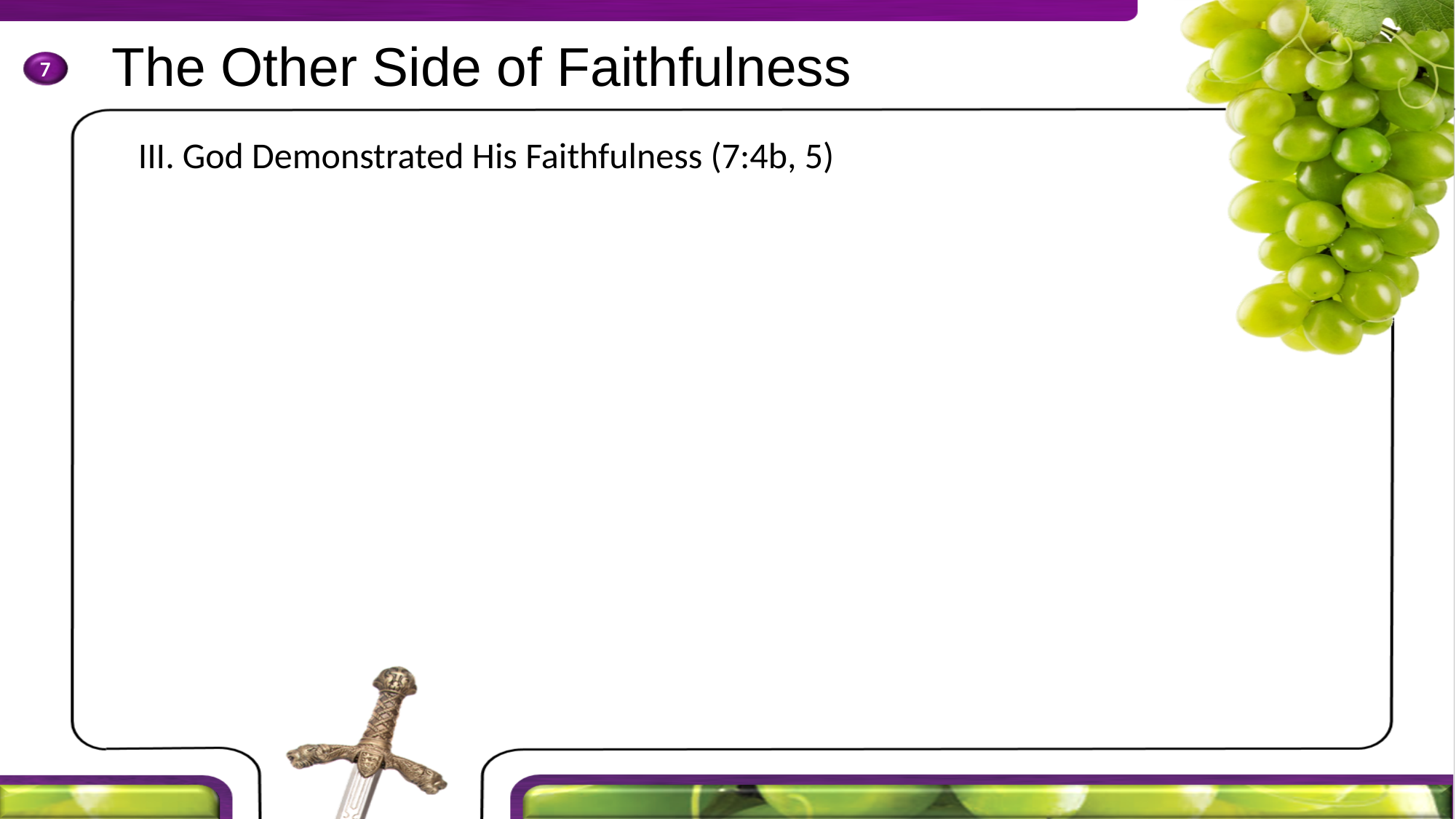

III. God Demonstrated His Faithfulness (7:4b, 5)